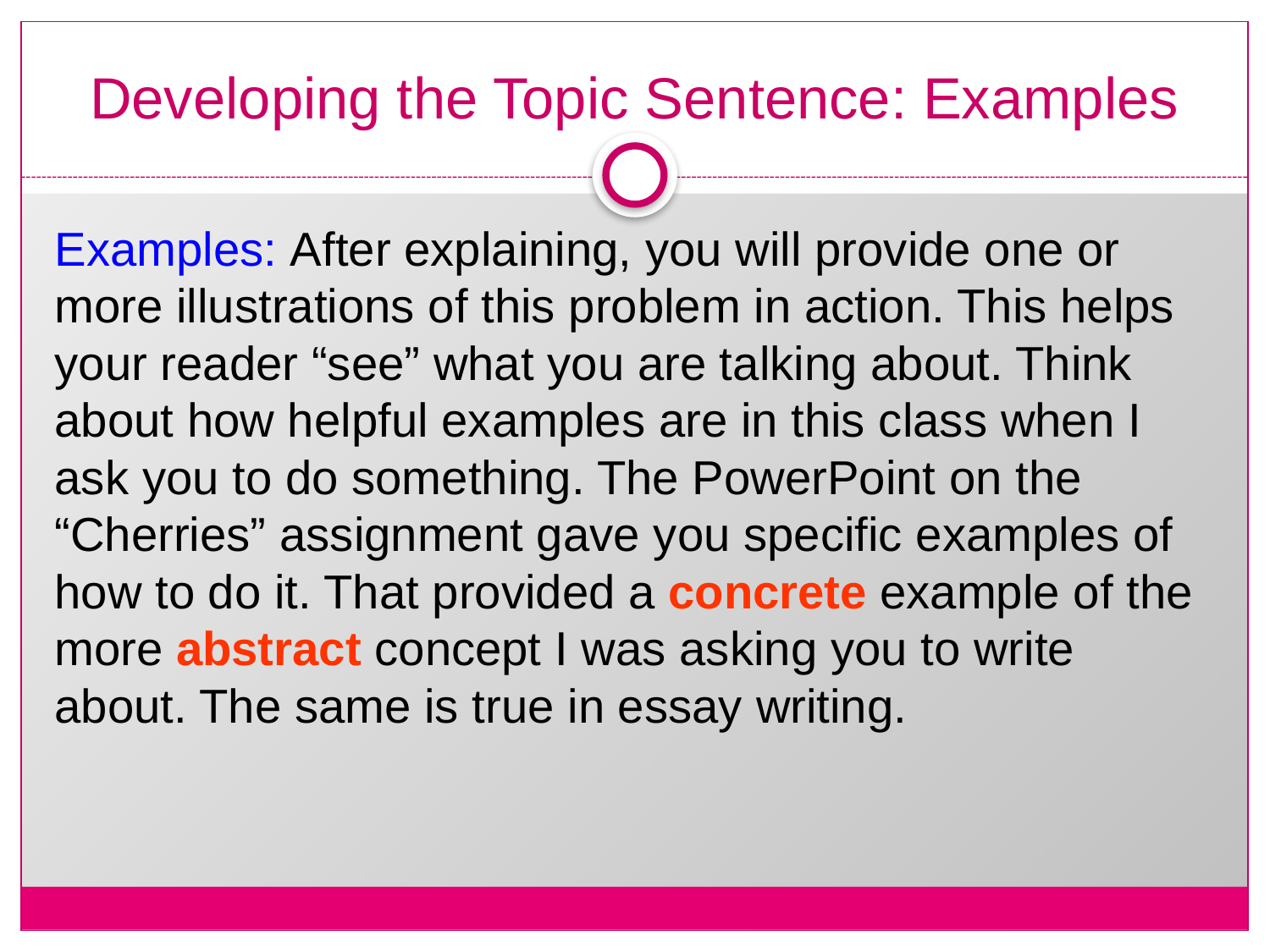

# Developing the Topic Sentence: Examples
Examples: After explaining, you will provide one or more illustrations of this problem in action. This helps your reader “see” what you are talking about. Think about how helpful examples are in this class when I ask you to do something. The PowerPoint on the “Cherries” assignment gave you specific examples of how to do it. That provided a concrete example of the more abstract concept I was asking you to write about. The same is true in essay writing.